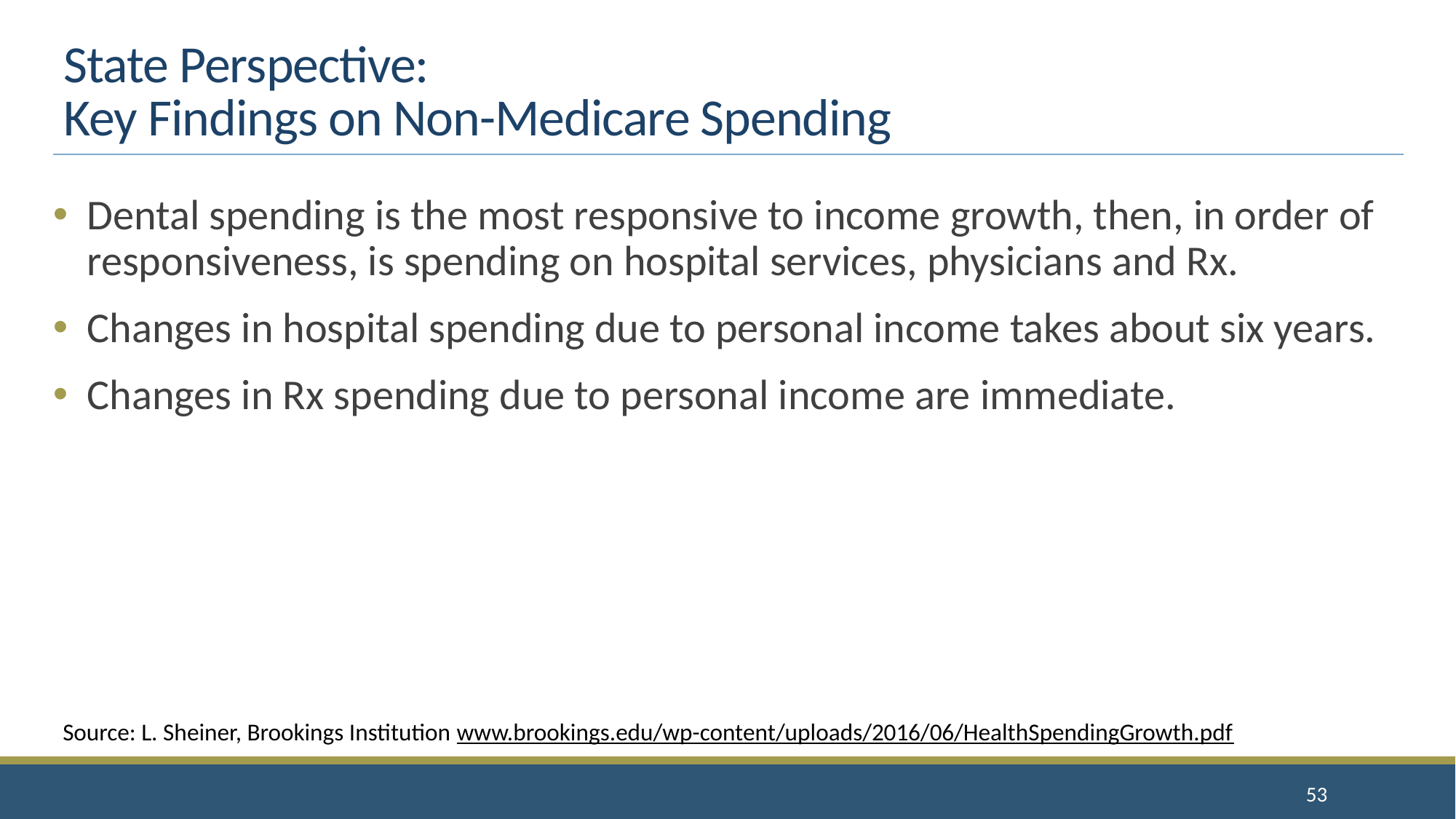

# State Perspective: Key Findings on Non-Medicare Spending
Dental spending is the most responsive to income growth, then, in order of responsiveness, is spending on hospital services, physicians and Rx.
Changes in hospital spending due to personal income takes about six years.
Changes in Rx spending due to personal income are immediate.

Source: L. Sheiner, Brookings Institution www.brookings.edu/wp-content/uploads/2016/06/HealthSpendingGrowth.pdf

53